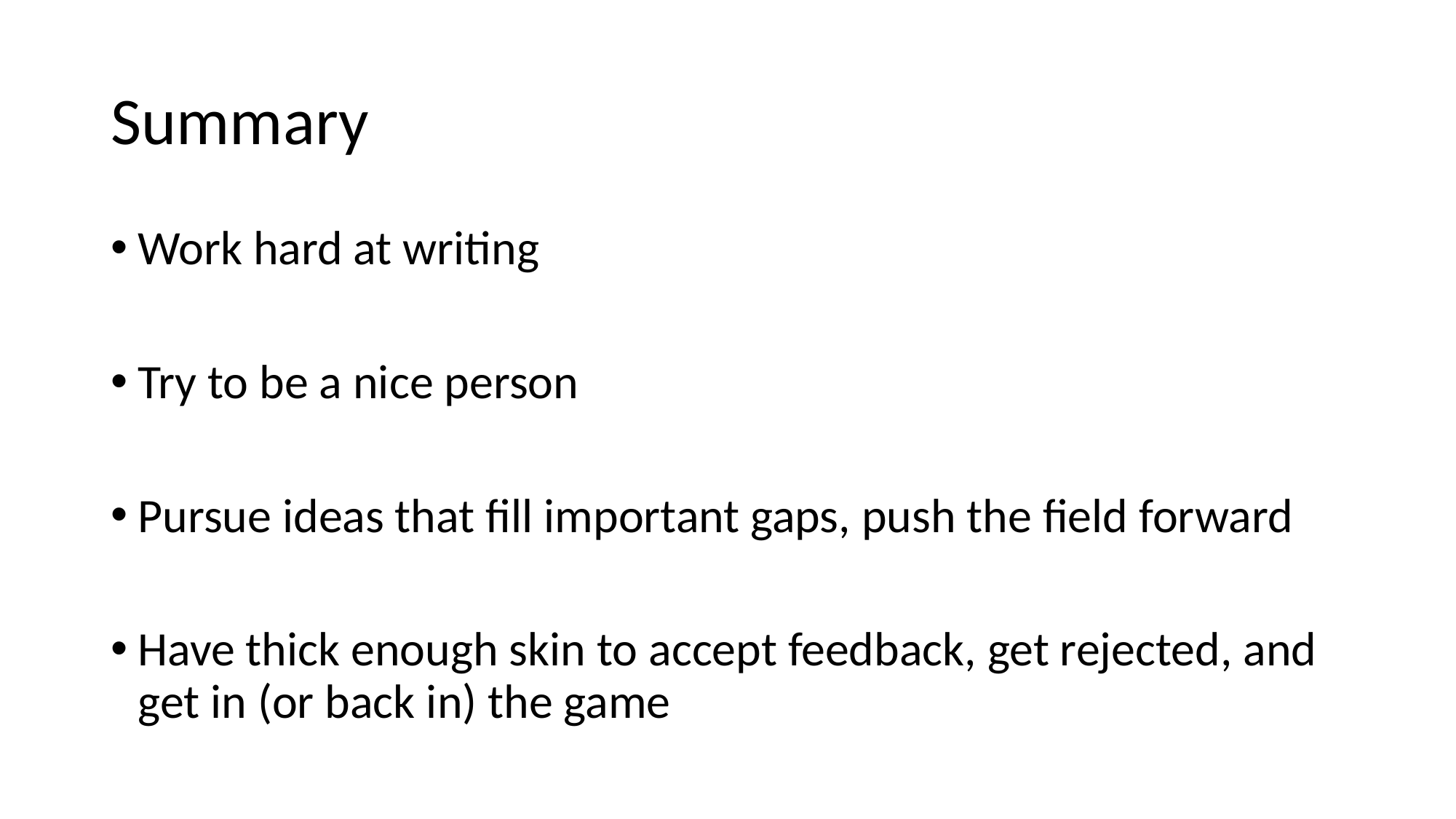

# Summary
Work hard at writing

Try to be a nice person

Pursue ideas that fill important gaps, push the field forward

Have thick enough skin to accept feedback, get rejected, and get in (or back in) the game